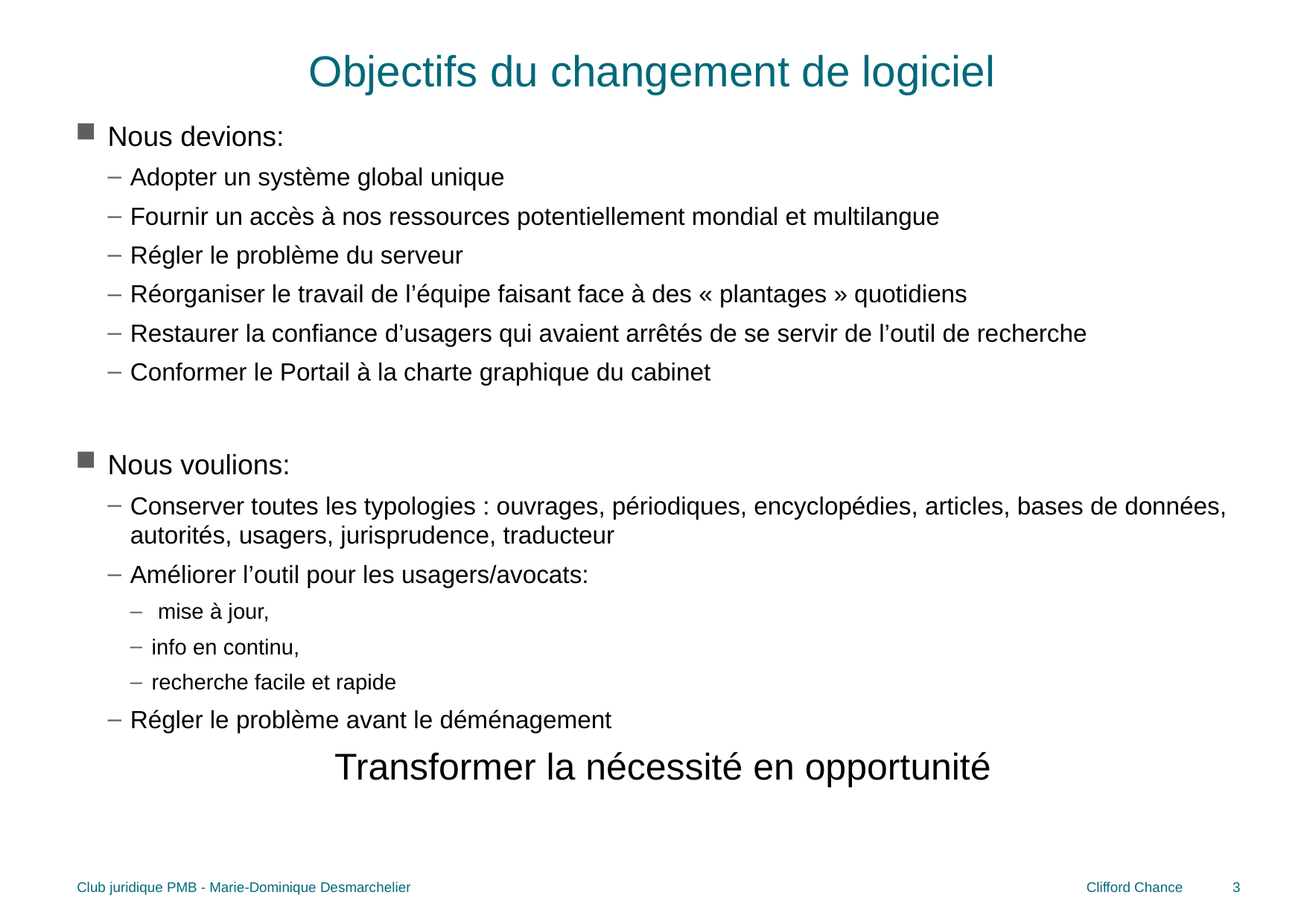

# Objectifs du changement de logiciel
Nous devions:
Adopter un système global unique
Fournir un accès à nos ressources potentiellement mondial et multilangue
Régler le problème du serveur
Réorganiser le travail de l’équipe faisant face à des « plantages » quotidiens
Restaurer la confiance d’usagers qui avaient arrêtés de se servir de l’outil de recherche
Conformer le Portail à la charte graphique du cabinet

Nous voulions:
Conserver toutes les typologies : ouvrages, périodiques, encyclopédies, articles, bases de données, autorités, usagers, jurisprudence, traducteur
Améliorer l’outil pour les usagers/avocats:
 mise à jour,
info en continu,
recherche facile et rapide
Régler le problème avant le déménagement
Transformer la nécessité en opportunité

Club juridique PMB - Marie-Dominique Desmarchelier
3